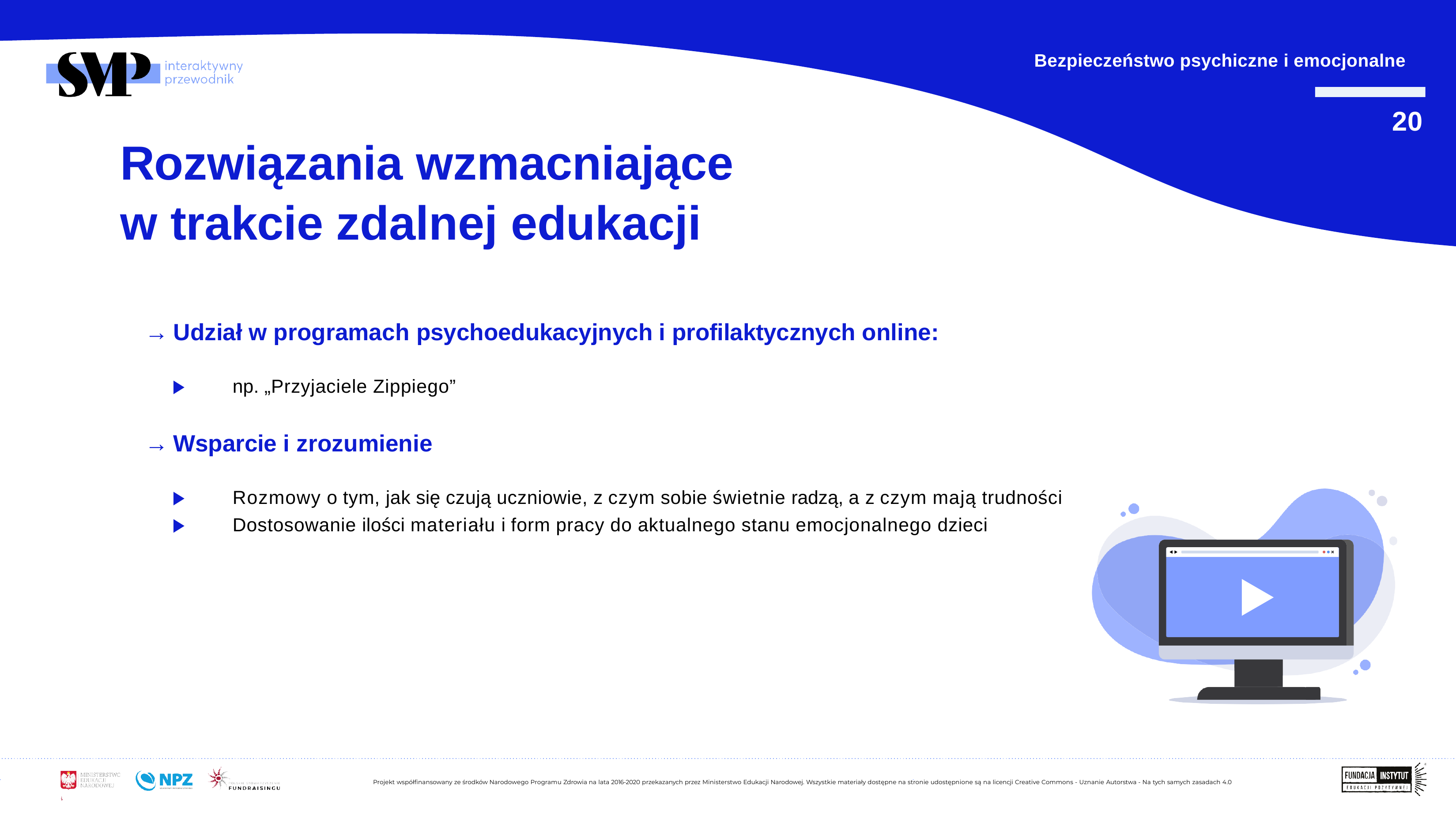

Bezpieczeństwo psychiczne i emocjonalne

20
# Rozwiązania wzmacniające  w trakcie zdalnej edukacji
→	Udział w programach psychoedukacyjnych i profilaktycznych online:

▶	np. „Przyjaciele Zippiego”

→	Wsparcie i zrozumienie

▶	Rozmowy o tym, jak się czują uczniowie, z czym sobie świetnie radzą, a z czym mają trudności
▶	Dostosowanie ilości materiału i form pracy do aktualnego stanu emocjonalnego dzieci

Projekt współfinansowany ze środków Narodowego Programu Zdrowia na lata 2016-2020 przekazanych przez Ministerstwo Edukacji Narodowej. Wszystkie materiały dostępne na stronie udostępnione są na licencji Creative Commons - Uznanie Autorstwa - Na tych samych zasadach 4.0